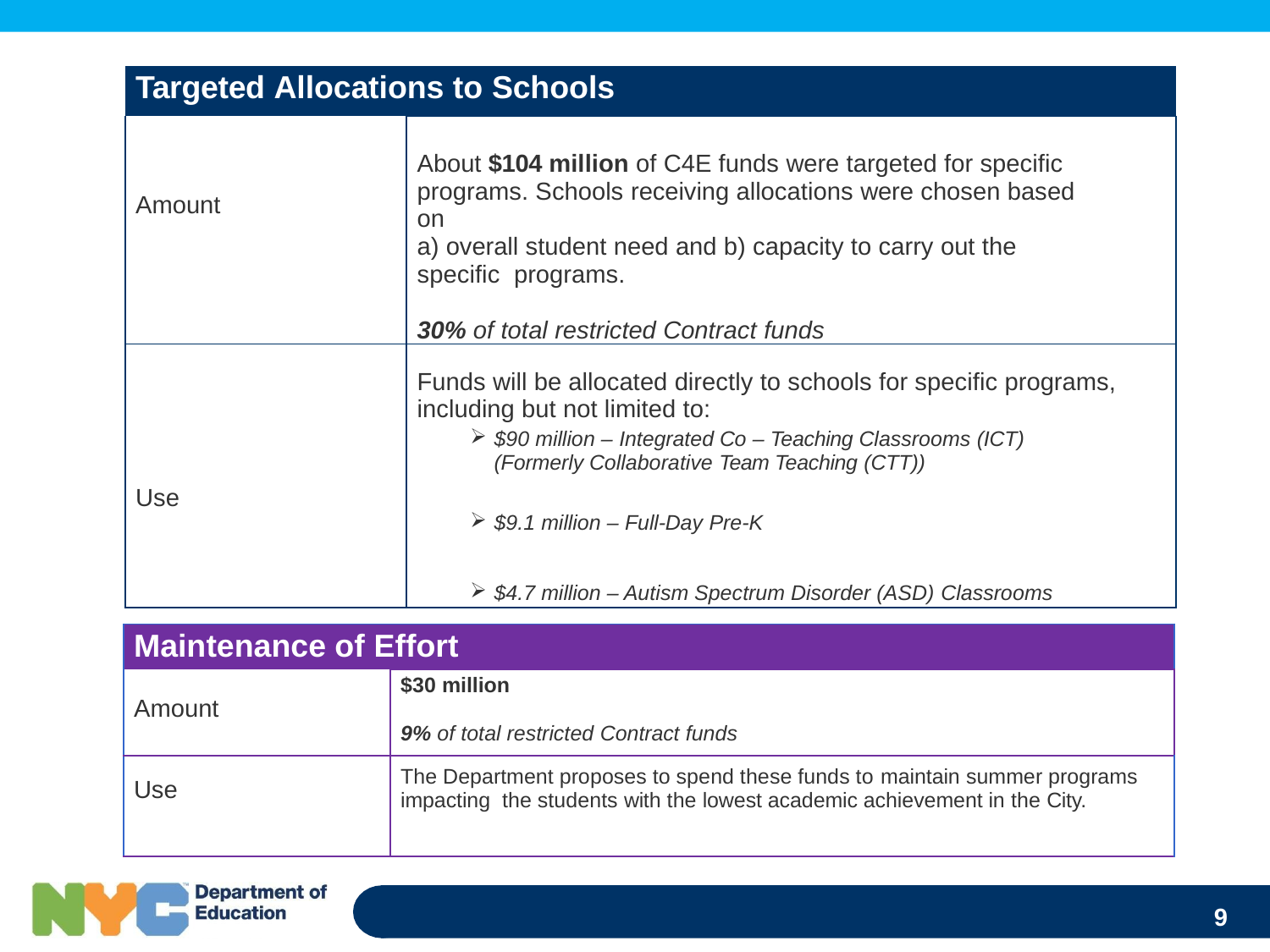

| Targeted Allocations to Schools |  |
| --- | --- |
| Amount | About $104 million of C4E funds were targeted for specific programs. Schools receiving allocations were chosen based on a) overall student need and b) capacity to carry out the specific programs. 30% of total restricted Contract funds |
| Use | Funds will be allocated directly to schools for specific programs, including but not limited to: $90 million – Integrated Co – Teaching Classrooms (ICT) (Formerly Collaborative Team Teaching (CTT)) $9.1 million – Full-Day Pre-K $4.7 million – Autism Spectrum Disorder (ASD) Classrooms |
| Maintenance of Effort |  |
| --- | --- |
| Amount | $30 million 9% of total restricted Contract funds |
| Use | The Department proposes to spend these funds to maintain summer programs impacting the students with the lowest academic achievement in the City. |
9